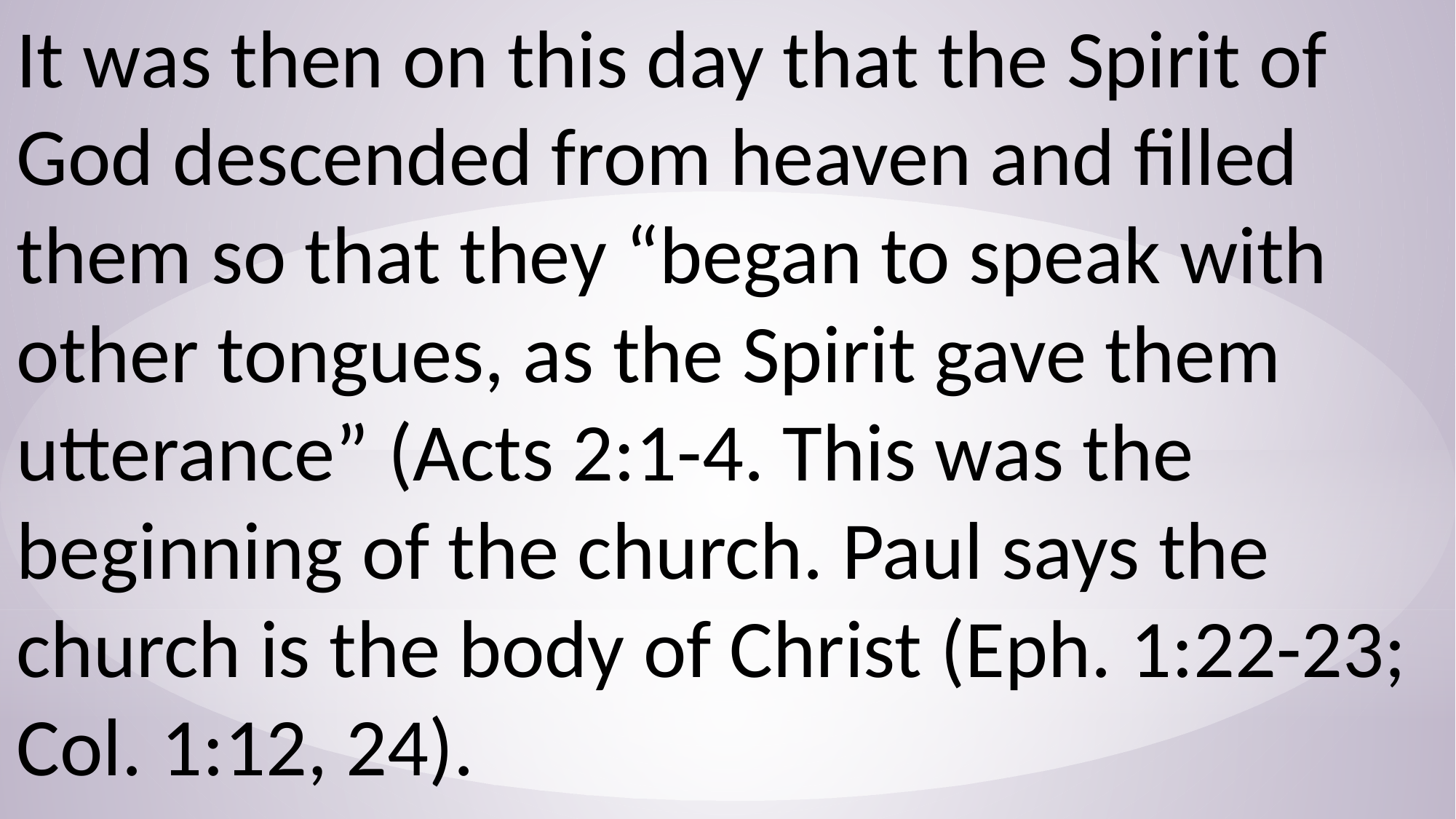

It was then on this day that the Spirit of God descended from heaven and filled them so that they “began to speak with other tongues, as the Spirit gave them utterance” (Acts 2:1-4. This was the beginning of the church. Paul says the church is the body of Christ (Eph. 1:22-23; Col. 1:12, 24).